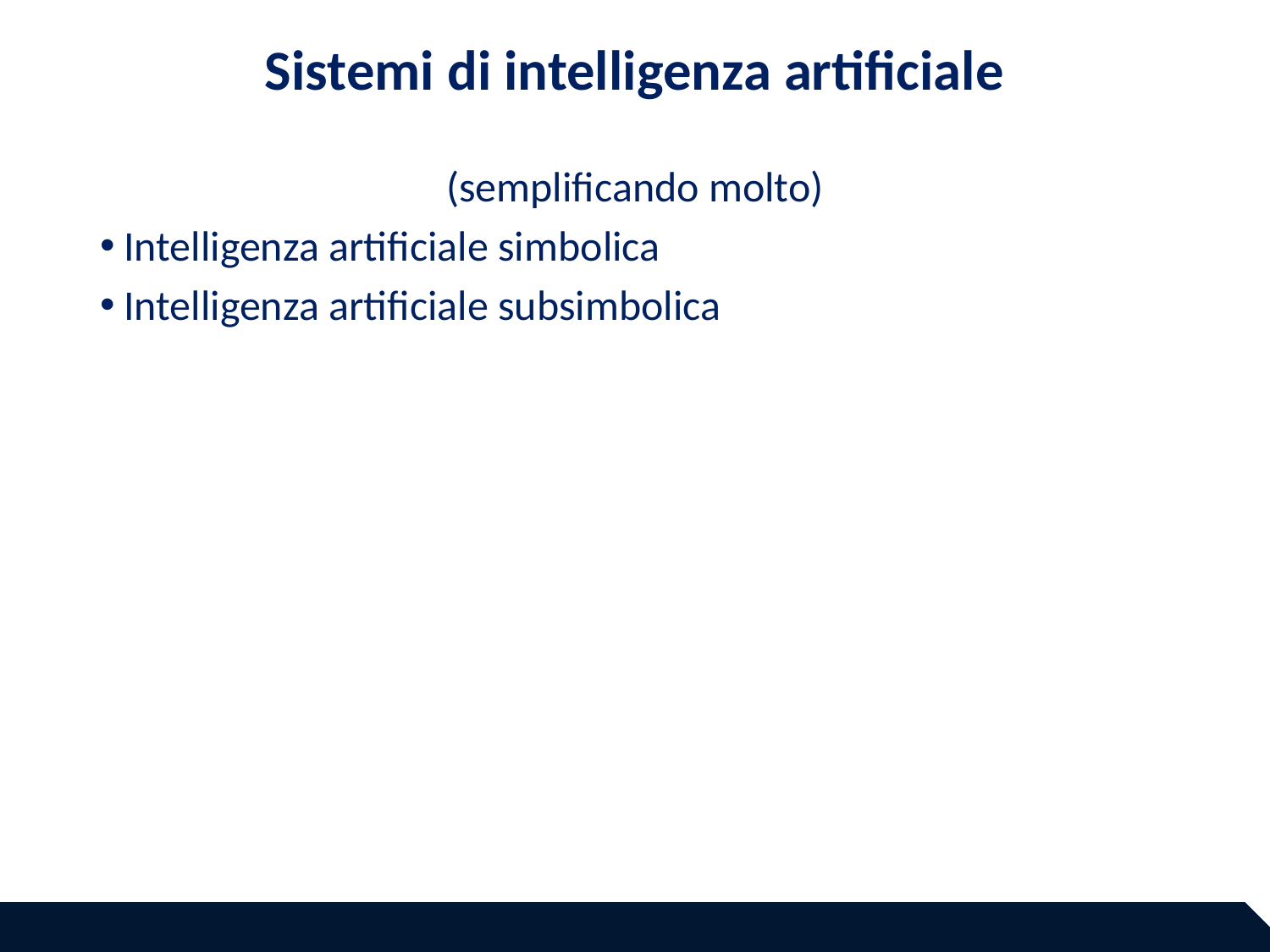

# Sistemi di intelligenza artificiale
(semplificando molto)
Intelligenza artificiale simbolica
Intelligenza artificiale subsimbolica
Paolo Atzeni
28